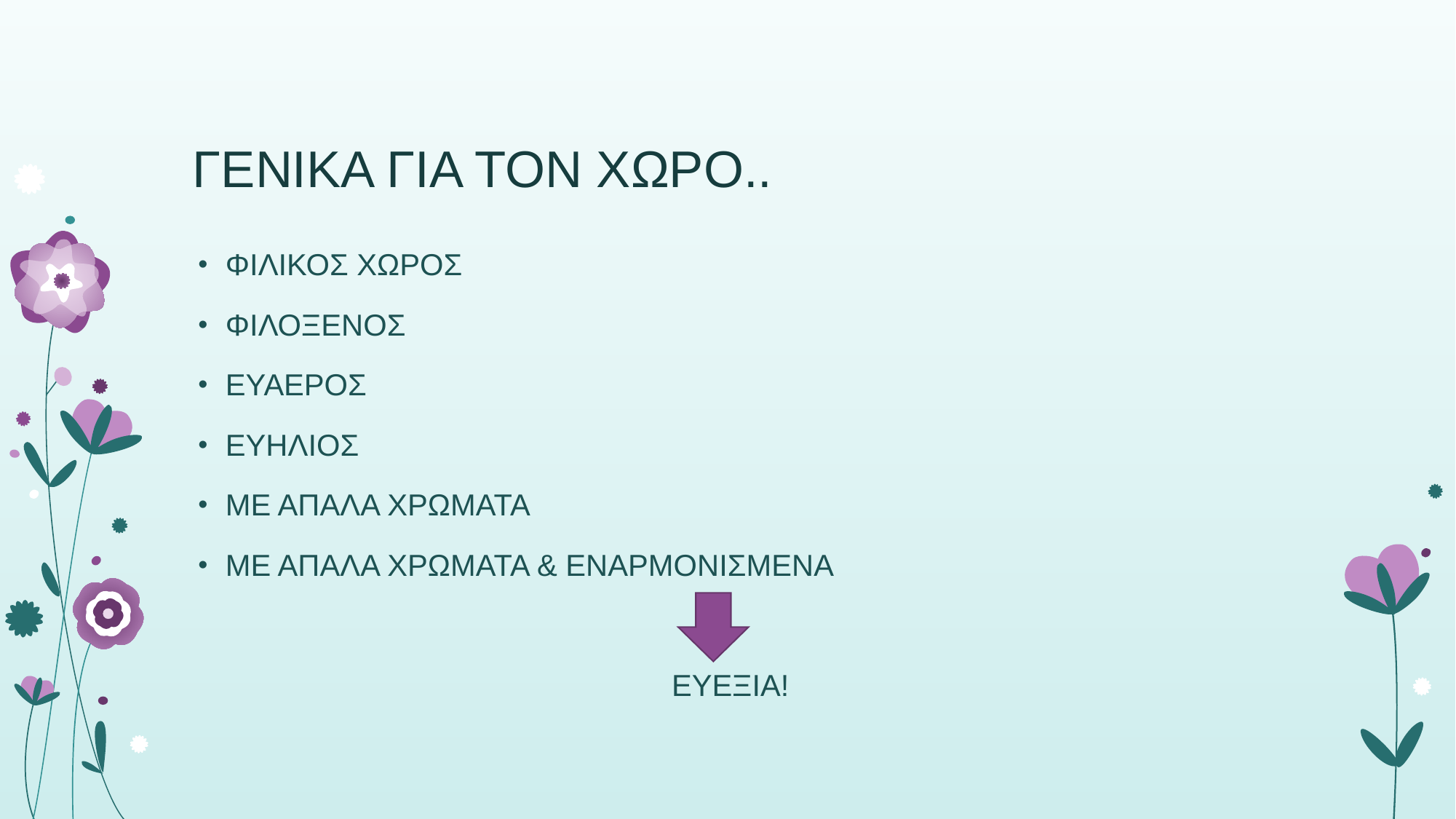

# ΓΕΝΙΚΑ ΓΙΑ ΤΟΝ ΧΩΡΟ..
ΦΙΛΙΚΟΣ ΧΩΡΟΣ
ΦΙΛΟΞΕΝΟΣ
ΕΥΑΕΡΟΣ
ΕΥΗΛΙΟΣ
ΜΕ ΑΠΑΛΑ ΧΡΩΜΑΤΑ
ΜΕ ΑΠΑΛΑ ΧΡΩΜΑΤΑ & ΕΝΑΡΜΟΝΙΣΜΕΝΑ

ΕΥΕΞΙΑ!